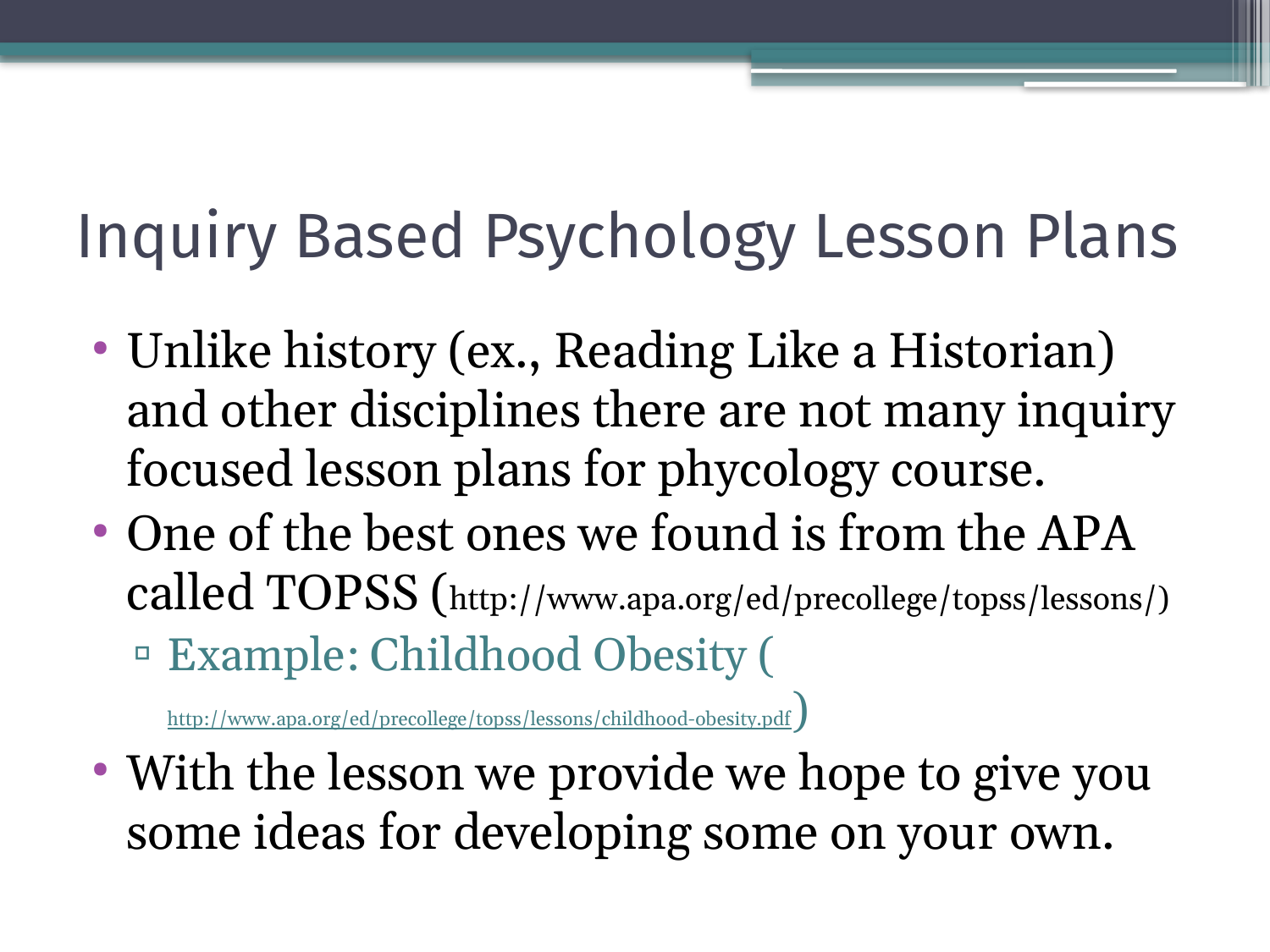

# Inquiry Based Psychology Lesson Plans
Unlike history (ex., Reading Like a Historian) and other disciplines there are not many inquiry focused lesson plans for phycology course.
One of the best ones we found is from the APA called TOPSS (http://www.apa.org/ed/precollege/topss/lessons/)
Example: Childhood Obesity (http://www.apa.org/ed/precollege/topss/lessons/childhood-obesity.pdf)
With the lesson we provide we hope to give you some ideas for developing some on your own.